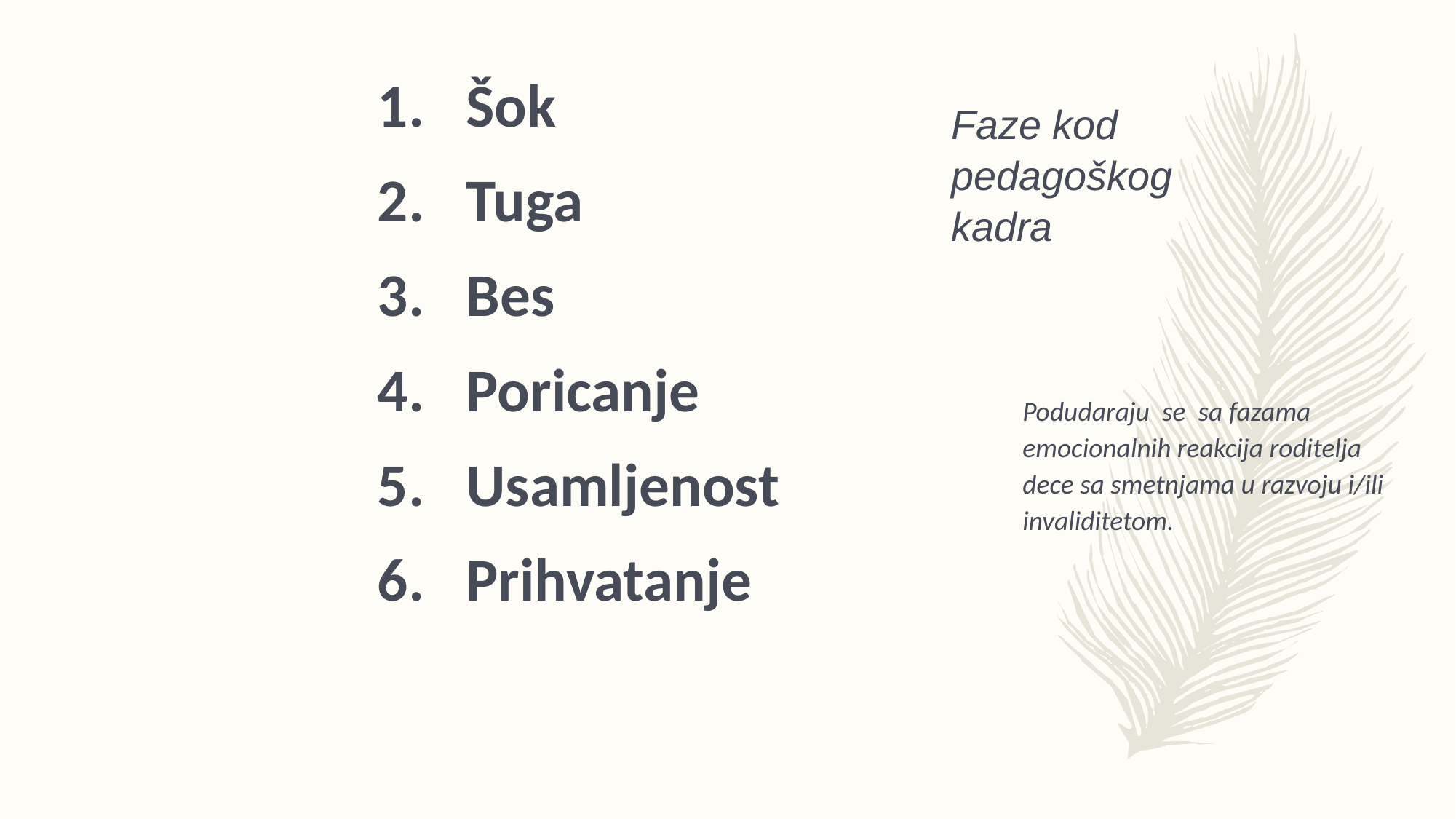

Šok
Tuga
Bes
Poricanje
Usamljenost
Prihvatanje

# Faze kod pedagoškog kadra
Podudaraju  se  sa fazama emocionalnih reakcija roditelja  dece sa smetnjama u razvoju i/ili invaliditetom.